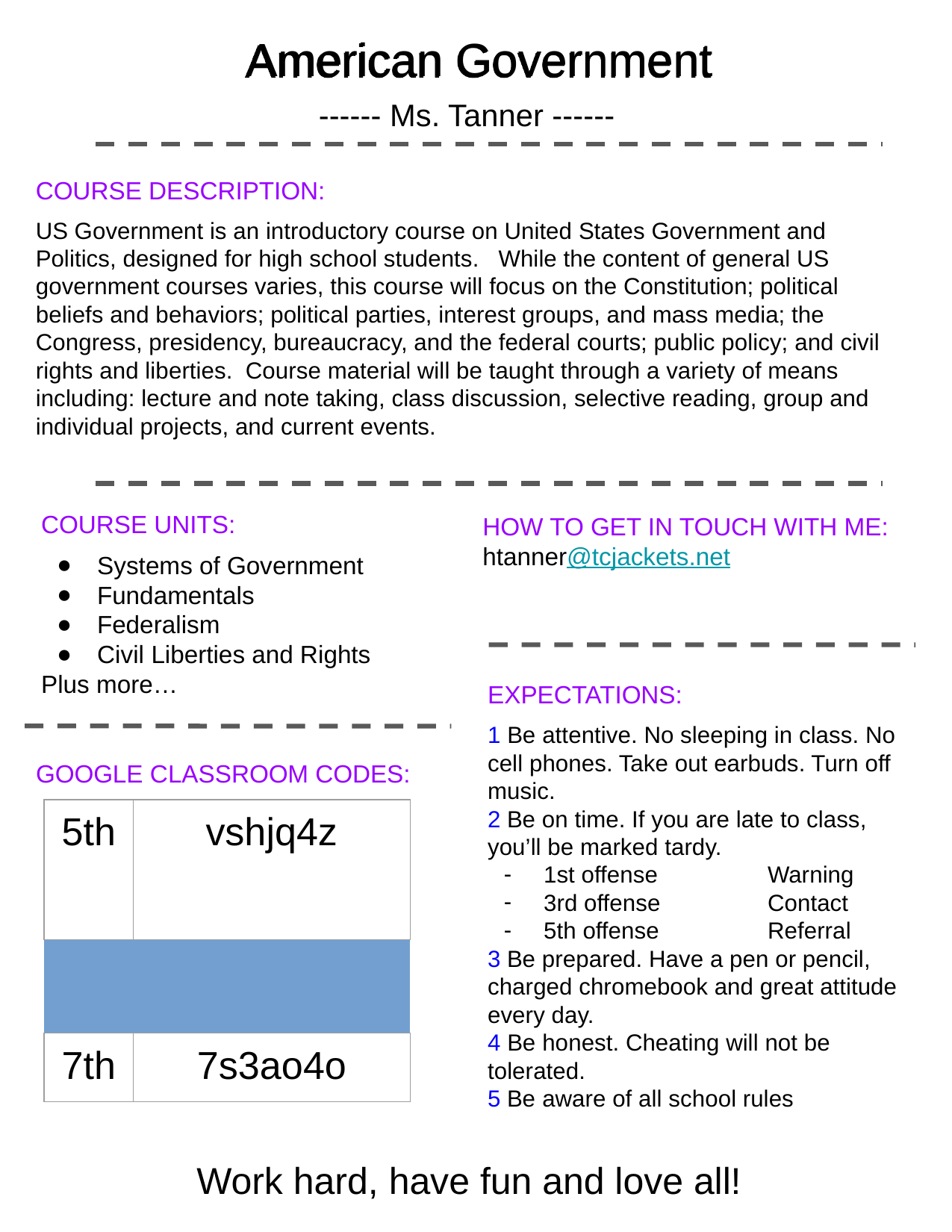

# American Government
------ Ms. Tanner ------
COURSE DESCRIPTION:

US Government is an introductory course on United States Government and Politics, designed for high school students.   While the content of general US government courses varies, this course will focus on the Constitution; political beliefs and behaviors; political parties, interest groups, and mass media; the Congress, presidency, bureaucracy, and the federal courts; public policy; and civil rights and liberties.  Course material will be taught through a variety of means including: lecture and note taking, class discussion, selective reading, group and individual projects, and current events.
COURSE UNITS:

Systems of Government
Fundamentals
Federalism
Civil Liberties and Rights
Plus more…
HOW TO GET IN TOUCH WITH ME:
htanner@tcjackets.net

EXPECTATIONS:

1 Be attentive. No sleeping in class. No cell phones. Take out earbuds. Turn off music.
2 Be on time. If you are late to class, you’ll be marked tardy.
1st offense	Warning
3rd offense	Contact
5th offense	Referral
3 Be prepared. Have a pen or pencil, charged chromebook and great attitude every day.
4 Be honest. Cheating will not be tolerated.
5 Be aware of all school rules

GOOGLE CLASSROOM CODES:

| 5th | vshjq4z |
| --- | --- |
|  |  |
|  |  |
| 7th | 7s3ao4o |
|  |  |
|  |  |
Work hard, have fun and love all!